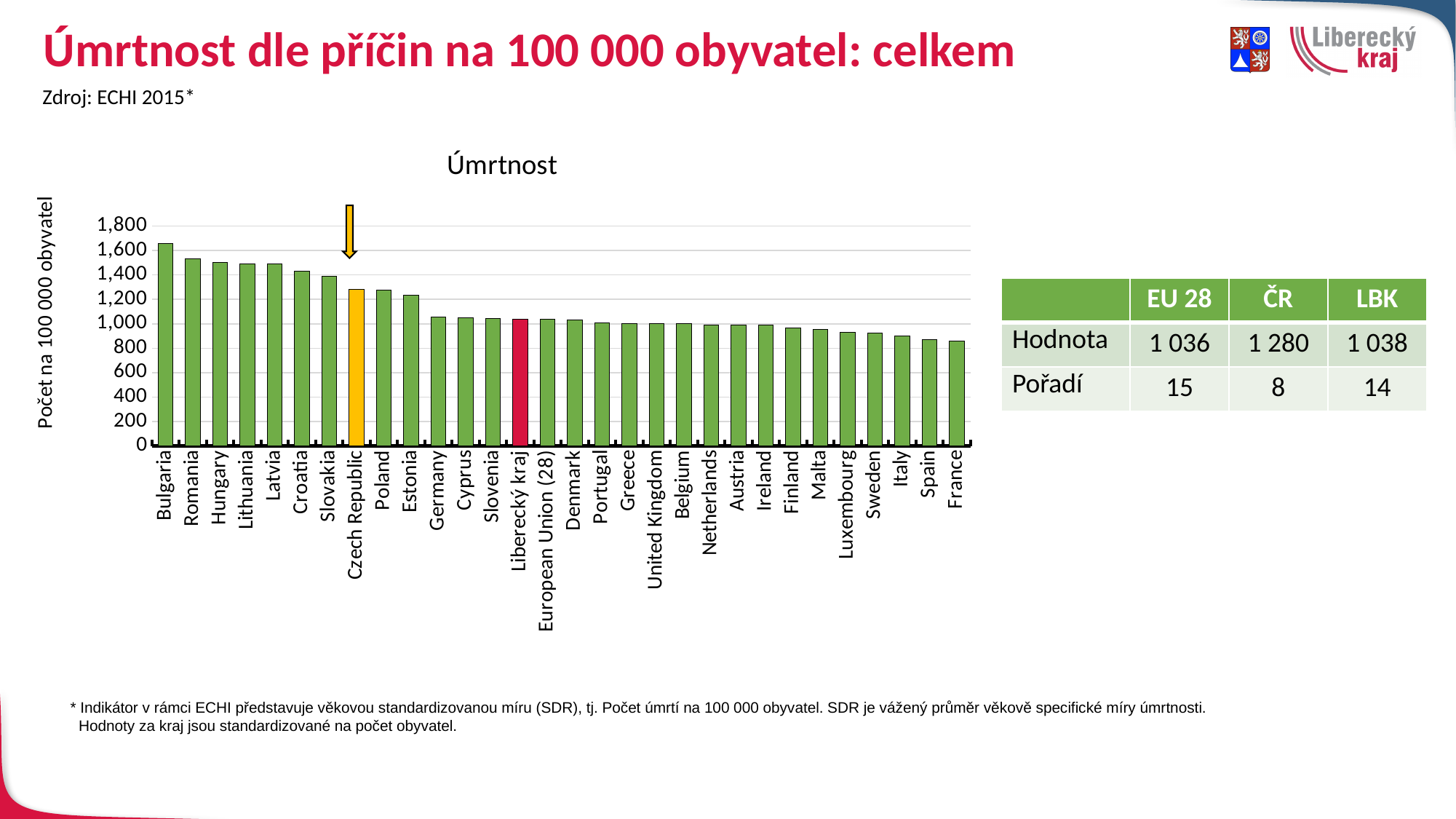

# Úmrtnost dle příčin na 100 000 obyvatel: celkem
Zdroj: ECHI 2015*

### Chart: Úmrtnost

| Category | Úmrtnost |
|---|---|
| Bulgaria | 1660.1 |
| Romania | 1529.6 |
| Hungary | 1500.2 |
| Lithuania | 1490.0 |
| Latvia | 1489.4 |
| Croatia | 1429.9 |
| Slovakia | 1390.3 |
| Czech Republic | 1280.1 |
| Poland | 1273.6 |
| Estonia | 1236.6 |
| Germany | 1057.2 |
| Cyprus | 1047.5 |
| Slovenia | 1041.1 |
| Liberecký kraj | 1037.909425438117 |
| European Union (28) | 1036.0 |
| Denmark | 1032.5 |
| Portugal | 1005.3 |
| Greece | 1003.4 |
| United Kingdom | 1002.4 |
| Belgium | 1001.9 |
| Netherlands | 991.8 |
| Austria | 989.7 |
| Ireland | 988.8 |
| Finland | 968.8 |
| Malta | 953.6 |
| Luxembourg | 929.9 |
| Sweden | 926.6 |
| Italy | 901.2 |
| Spain | 872.7 |
| France | 858.8 |
|  | EU 28 | ČR | LBK |
| --- | --- | --- | --- |
| Hodnota | 1 036 | 1 280 | 1 038 |
| Pořadí | 15 | 8 | 14 |
* Indikátor v rámci ECHI představuje věkovou standardizovanou míru (SDR), tj. Počet úmrtí na 100 000 obyvatel. SDR je vážený průměr věkově specifické míry úmrtnosti.
  Hodnoty za kraj jsou standardizované na počet obyvatel.